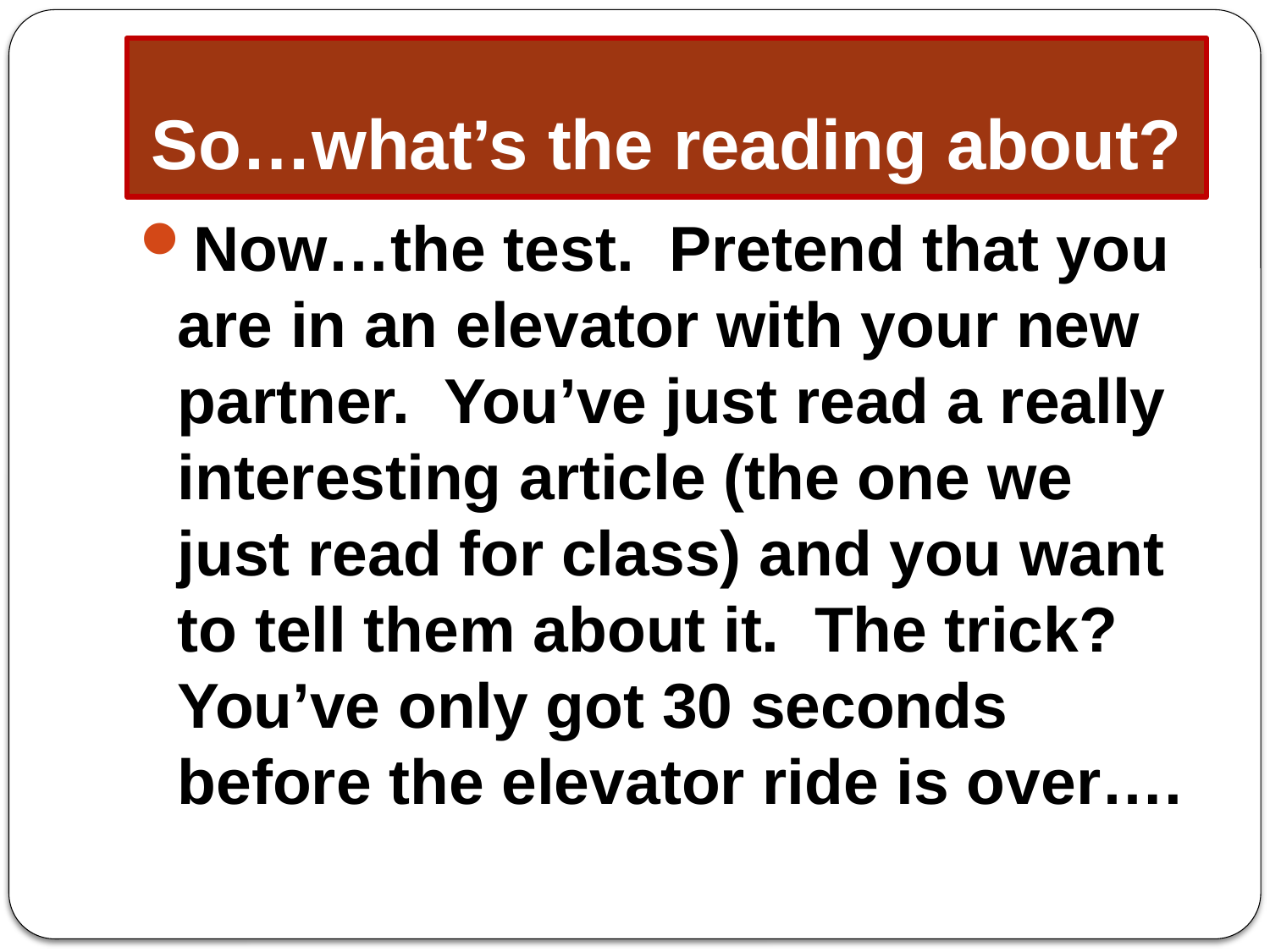

# So…what’s the reading about?
Now…the test.  Pretend that you are in an elevator with your new partner.  You’ve just read a really interesting article (the one we just read for class) and you want to tell them about it.  The trick?  You’ve only got 30 seconds before the elevator ride is over….